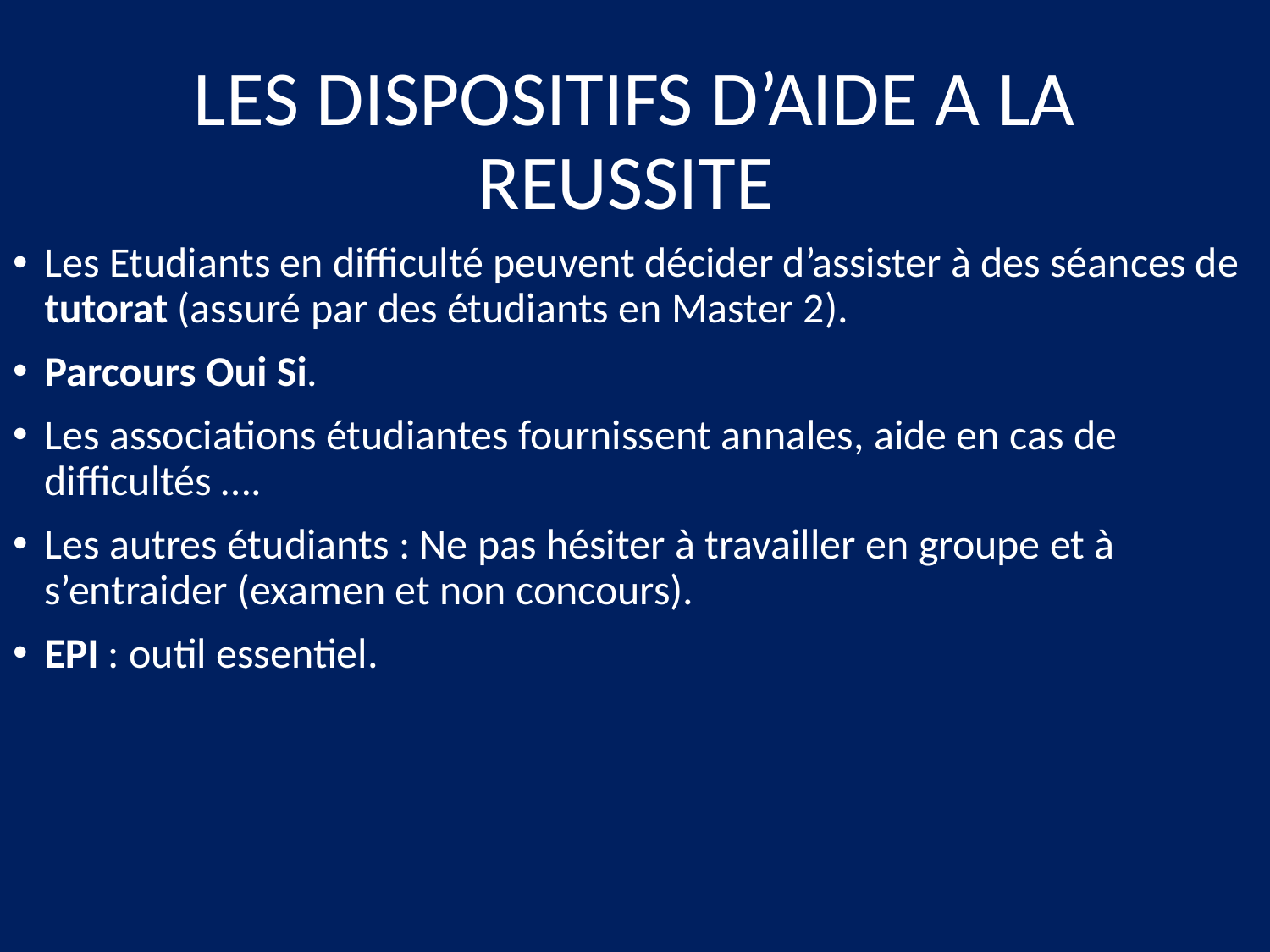

# LES DISPOSITIFS D’AIDE A LA REUSSITE
Les Etudiants en difficulté peuvent décider d’assister à des séances de tutorat (assuré par des étudiants en Master 2).
Parcours Oui Si.
Les associations étudiantes fournissent annales, aide en cas de difficultés ….
Les autres étudiants : Ne pas hésiter à travailler en groupe et à s’entraider (examen et non concours).
EPI : outil essentiel.